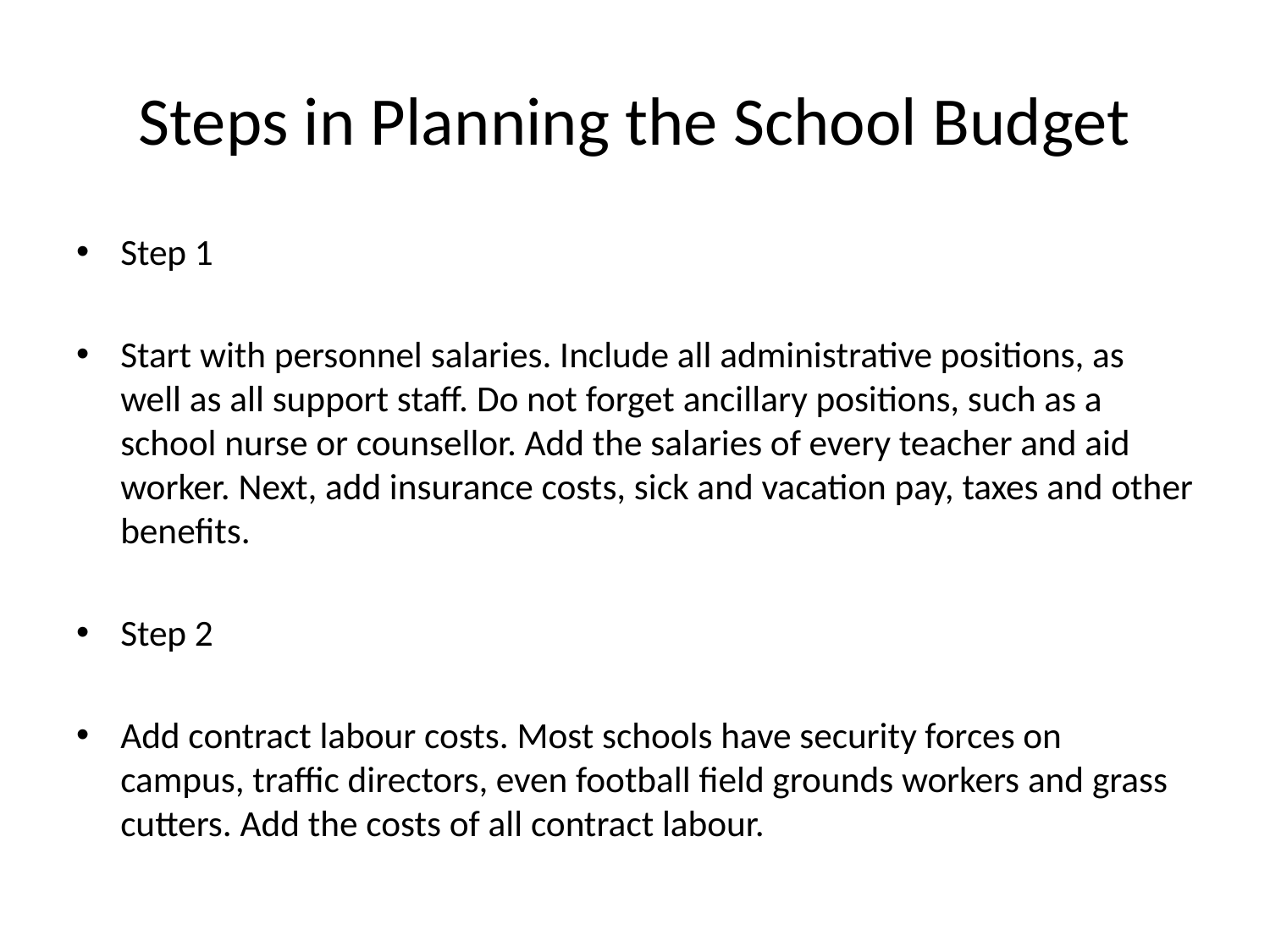

# Steps in Planning the School Budget
Step 1

Start with personnel salaries. Include all administrative positions, as well as all support staff. Do not forget ancillary positions, such as a school nurse or counsellor. Add the salaries of every teacher and aid worker. Next, add insurance costs, sick and vacation pay, taxes and other benefits.

Step 2

Add contract labour costs. Most schools have security forces on campus, traffic directors, even football field grounds workers and grass cutters. Add the costs of all contract labour.